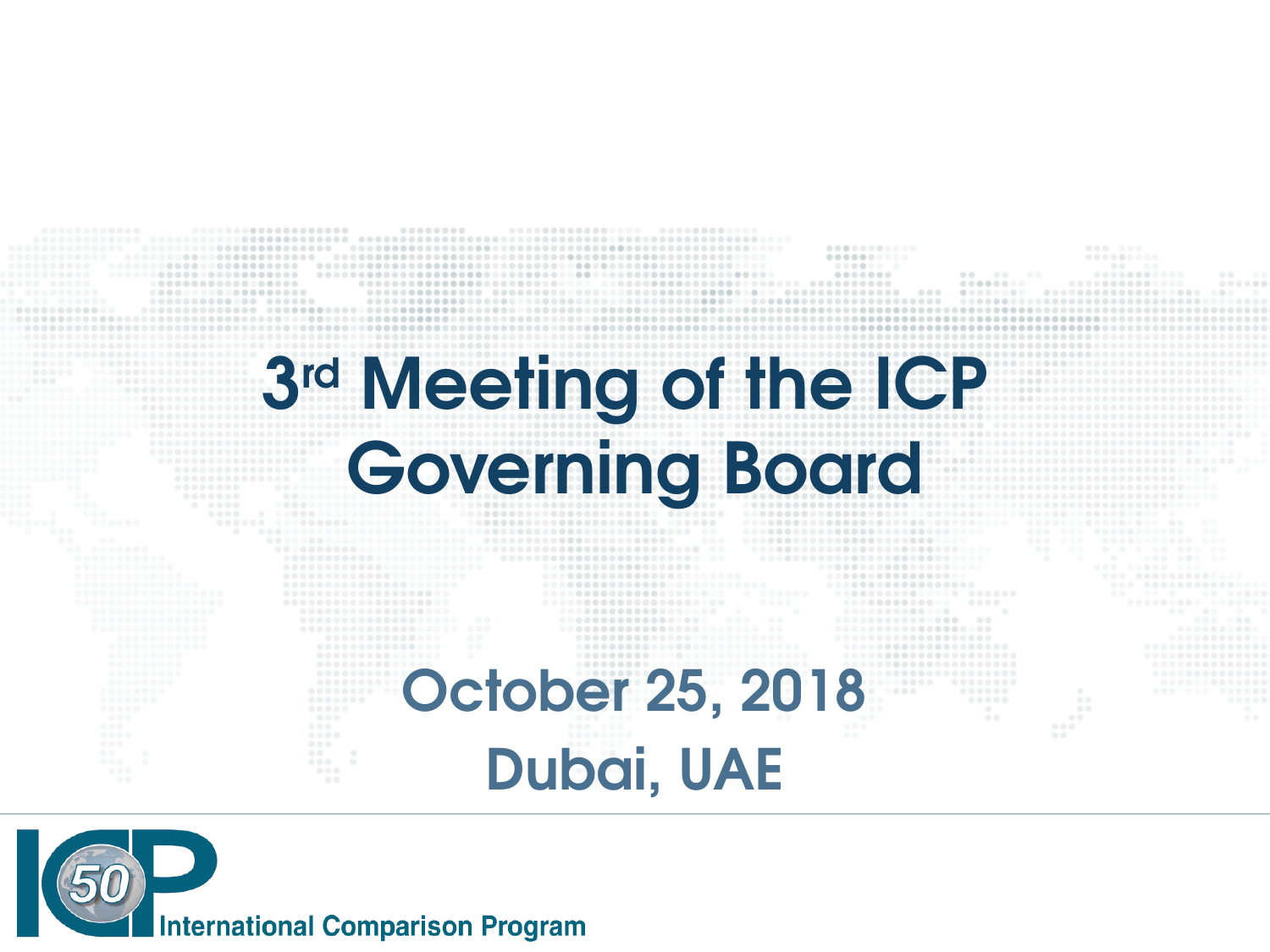

3rd Meeting of the ICP
Governing Board

October 25, 2018
Dubai, UAE